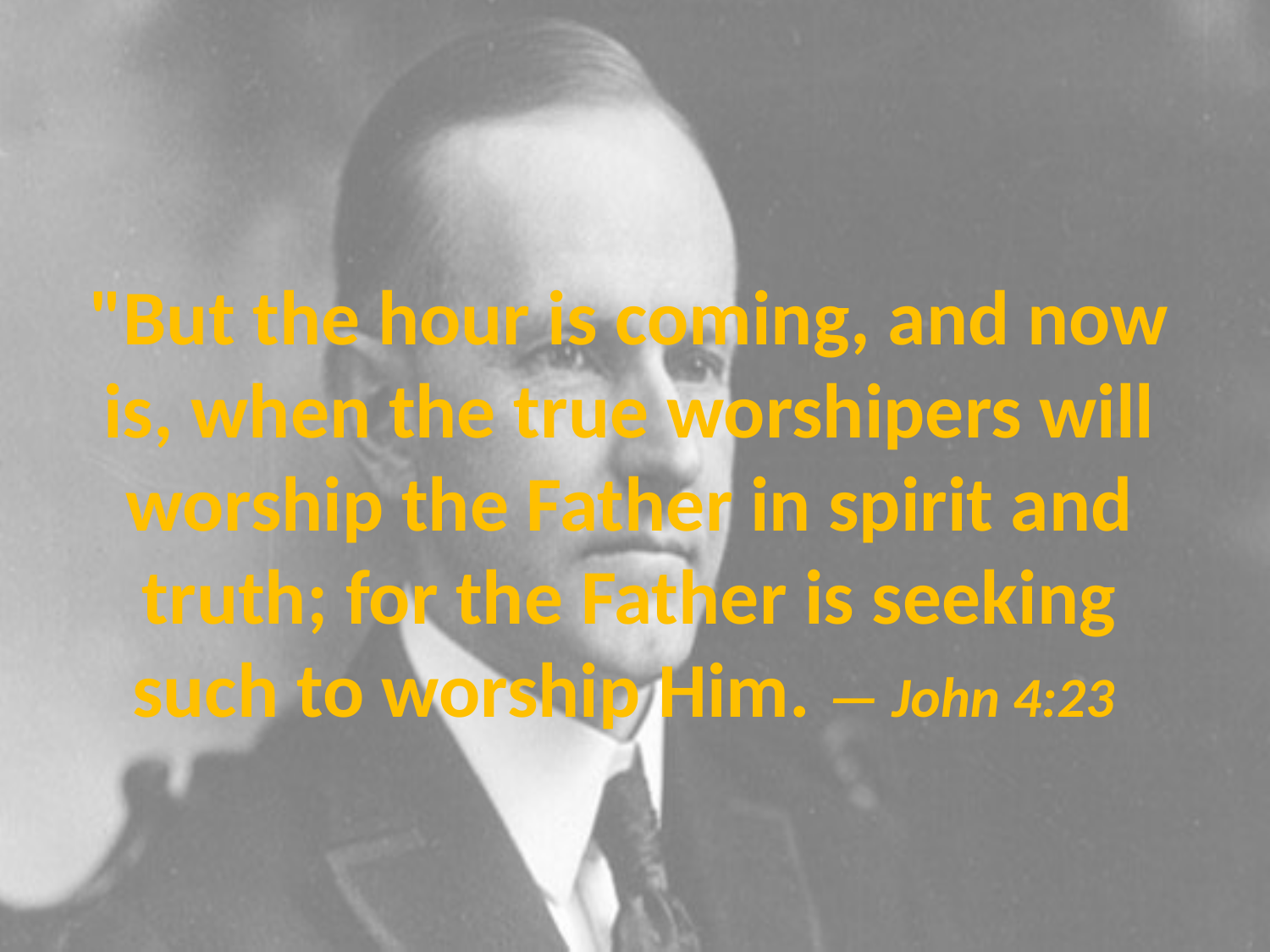

# "But the hour is coming, and now is, when the true worshipers will worship the Father in spirit and truth; for the Father is seeking such to worship Him. — John 4:23